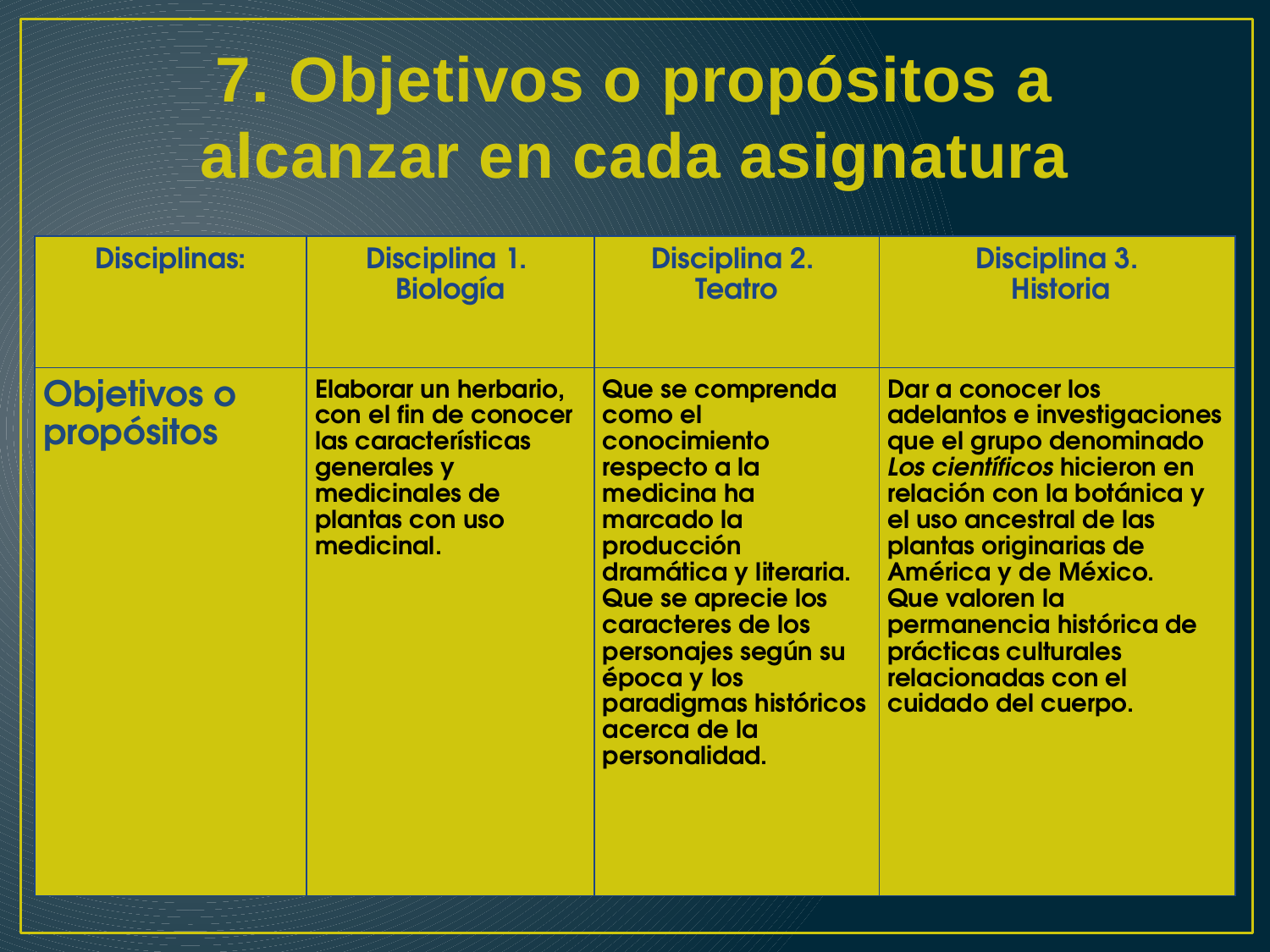

# 7. Objetivos o propósitos a alcanzar en cada asignatura
| Disciplinas: | Disciplina 1. Biología | Disciplina 2. Teatro | Disciplina 3. Historia |
| --- | --- | --- | --- |
| Objetivos o propósitos | Elaborar un herbario, con el fin de conocer las características generales y medicinales de plantas con uso medicinal. | Que se comprenda como el conocimiento respecto a la medicina ha marcado la producción dramática y literaria. Que se aprecie los caracteres de los personajes según su época y los paradigmas históricos acerca de la personalidad. | Dar a conocer los adelantos e investigaciones que el grupo denominado Los científicos hicieron en relación con la botánica y el uso ancestral de las plantas originarias de América y de México. Que valoren la permanencia histórica de prácticas culturales relacionadas con el cuidado del cuerpo. |